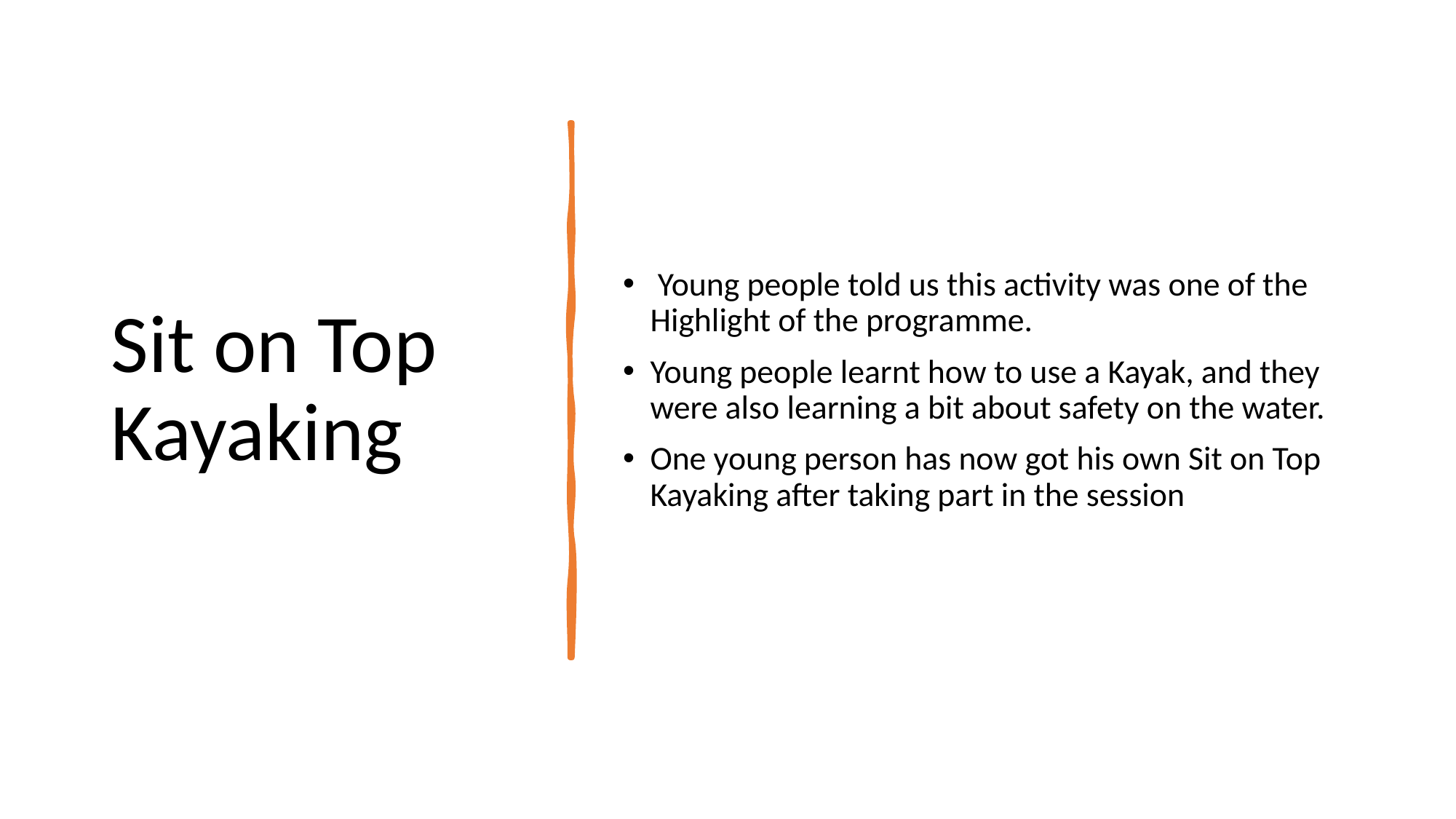

# Sit on Top Kayaking
 Young people told us this activity was one of the Highlight of the programme.
Young people learnt how to use a Kayak, and they were also learning a bit about safety on the water.
One young person has now got his own Sit on Top Kayaking after taking part in the session